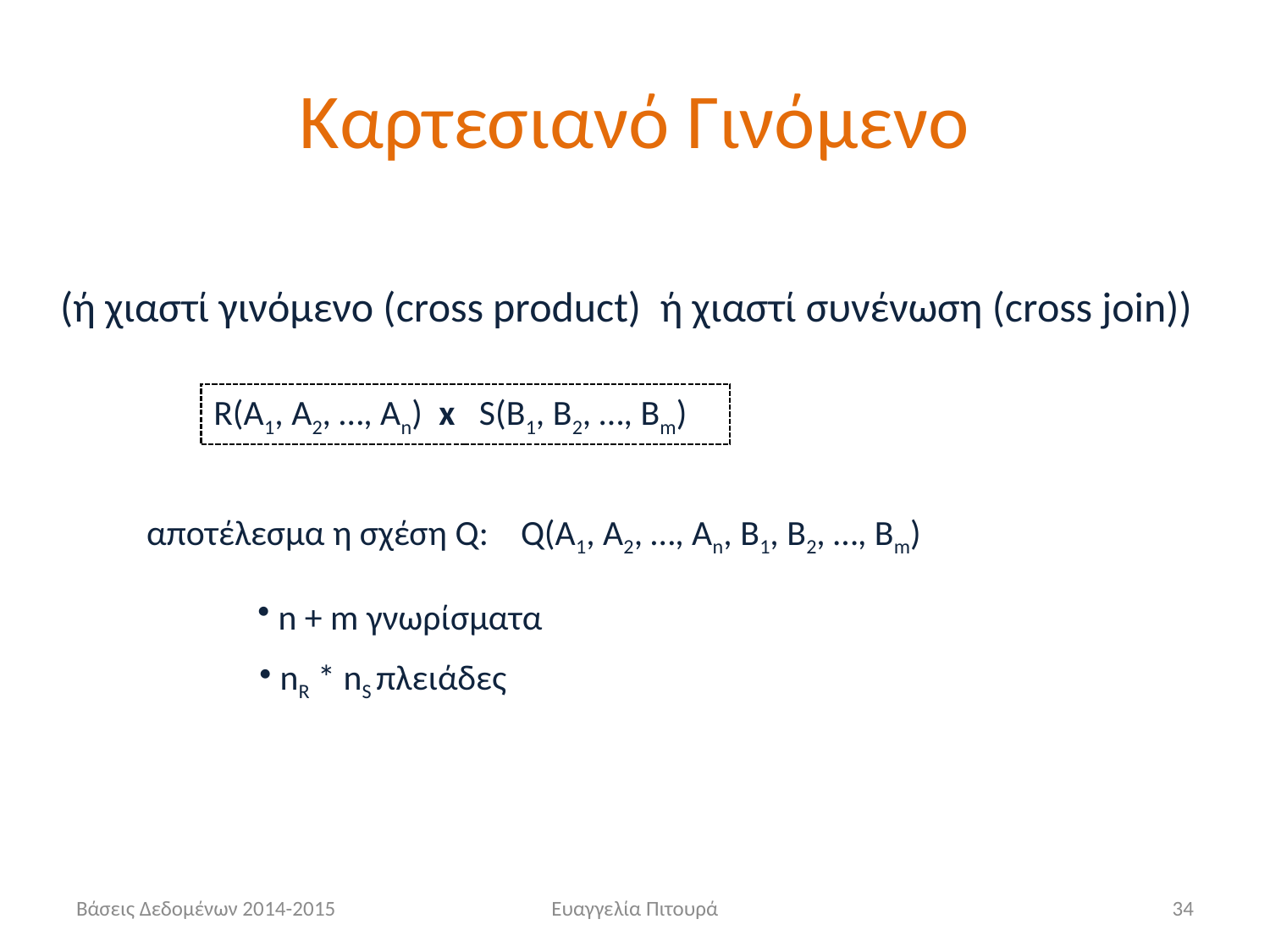

# Καρτεσιανό Γινόμενο
(ή χιαστί γινόμενο (cross product)  ή χιαστί συνένωση (cross join))
R(A1, A2, …, An)  x   S(B1, B2, …, Bm)
αποτέλεσμα η σχέση Q:    Q(A1, A2, …, An, B1, B2, …, Bm)
 n + m γνωρίσματα
 nR * nS πλειάδες
Βάσεις Δεδομένων 2014-2015
Ευαγγελία Πιτουρά
34